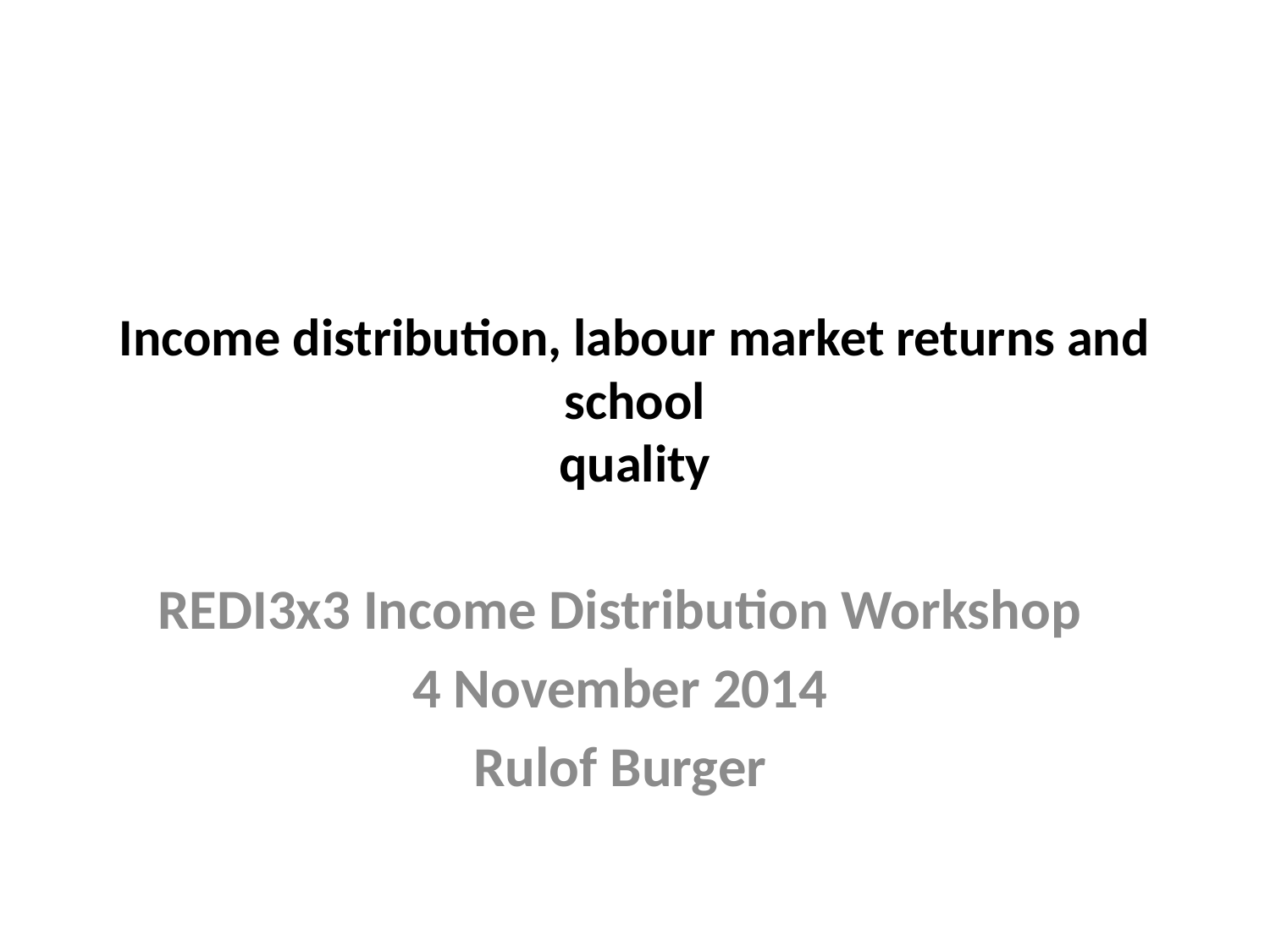

# Income distribution, labour market returns and school quality
REDI3x3 Income Distribution Workshop
4 November 2014
Rulof Burger